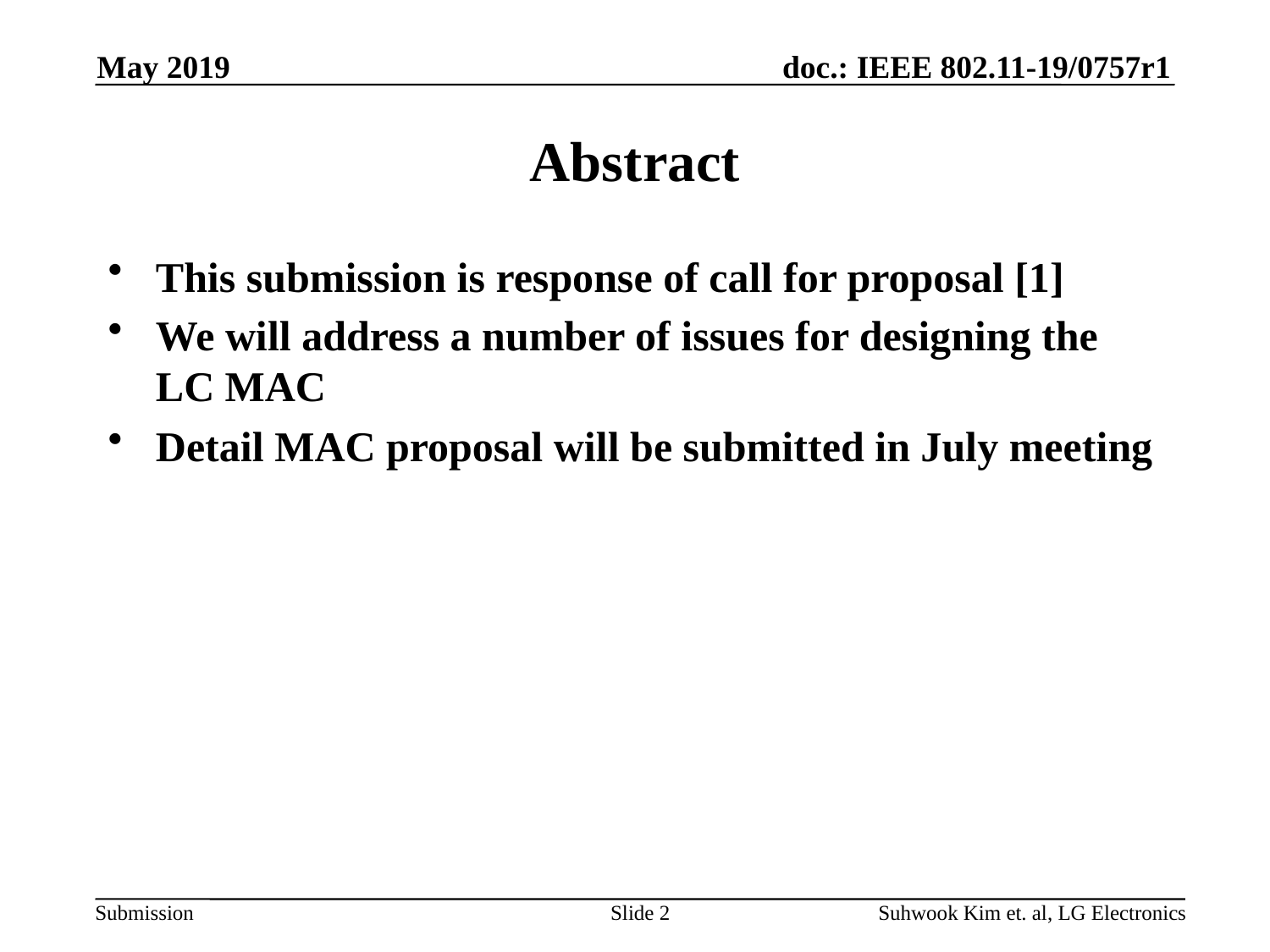

May 2019
# Abstract
This submission is response of call for proposal [1]
We will address a number of issues for designing the LC MAC
Detail MAC proposal will be submitted in July meeting
Slide 2
Suhwook Kim et. al, LG Electronics